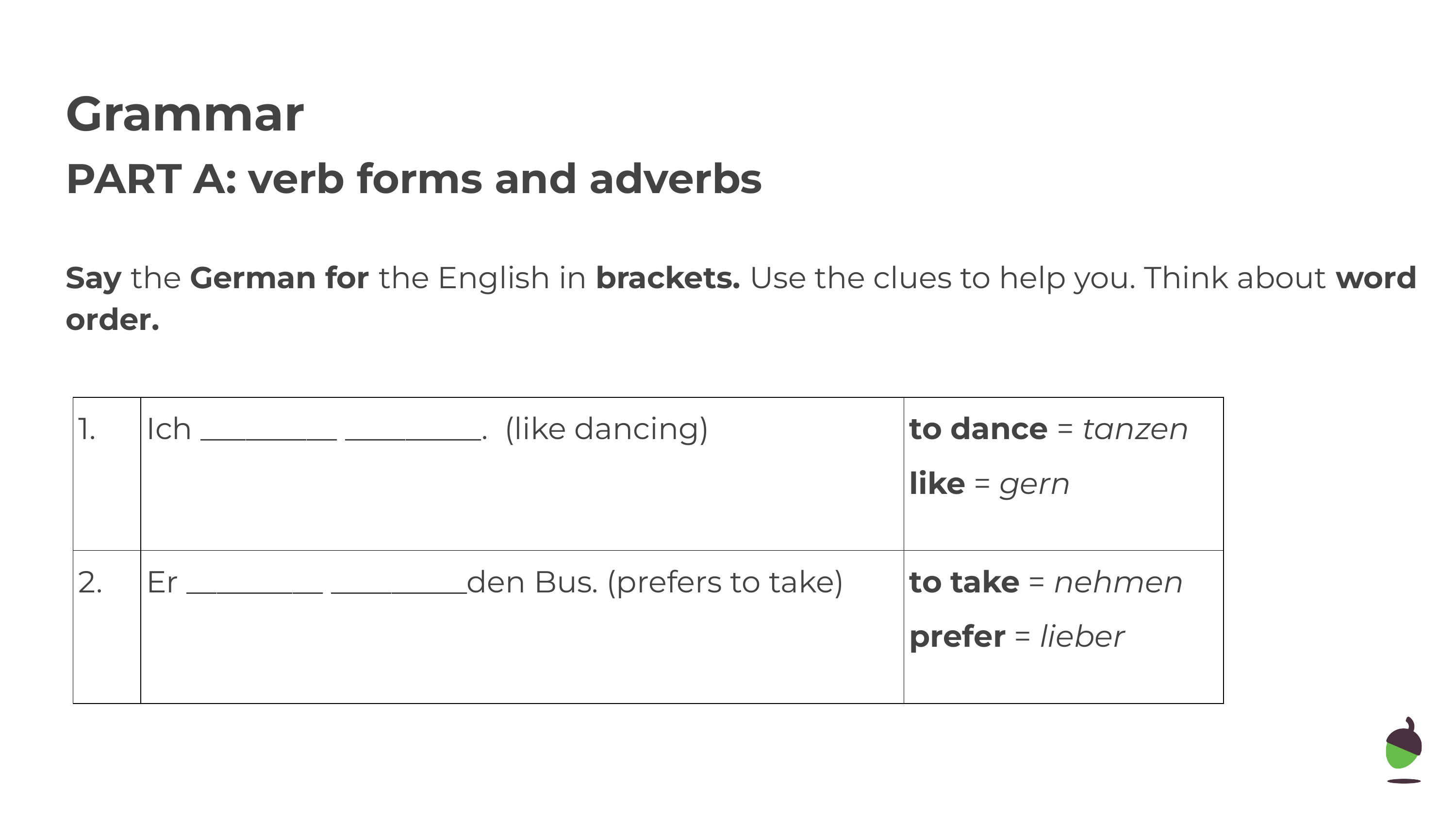

Grammar
PART A: verb forms and adverbs
Say the German for the English in brackets. Use the clues to help you. Think about word order.

| 1. | Ich \_\_\_\_\_\_\_\_\_ \_\_\_\_\_\_\_\_\_. (like dancing) | to dance = tanzen like = gern |
| --- | --- | --- |
| 2. | Er \_\_\_\_\_\_\_\_\_ \_\_\_\_\_\_\_\_\_den Bus. (prefers to take) | to take = nehmen prefer = lieber |